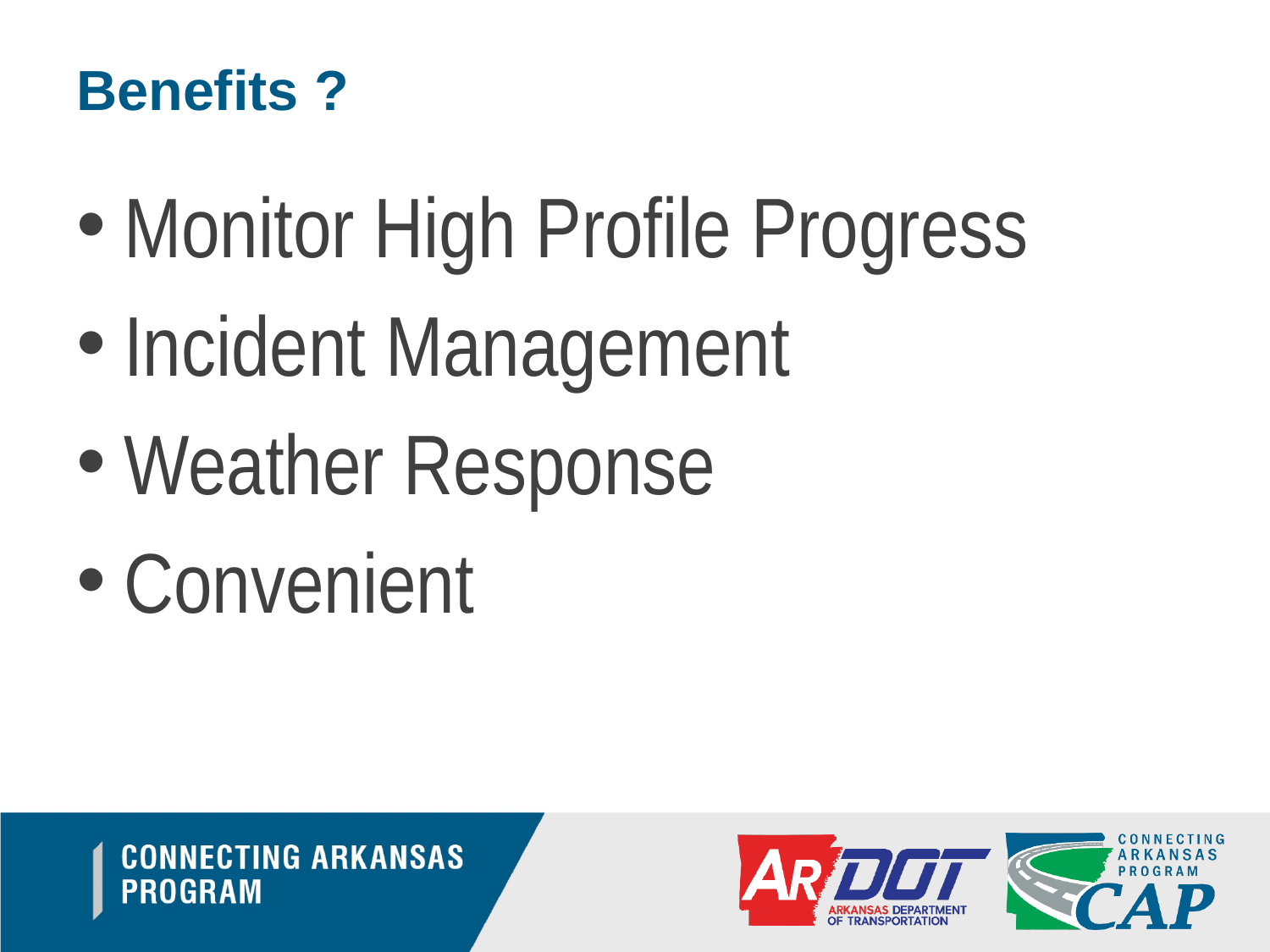

Benefits ?
Monitor High Profile Progress
Incident Management
Weather Response
Convenient